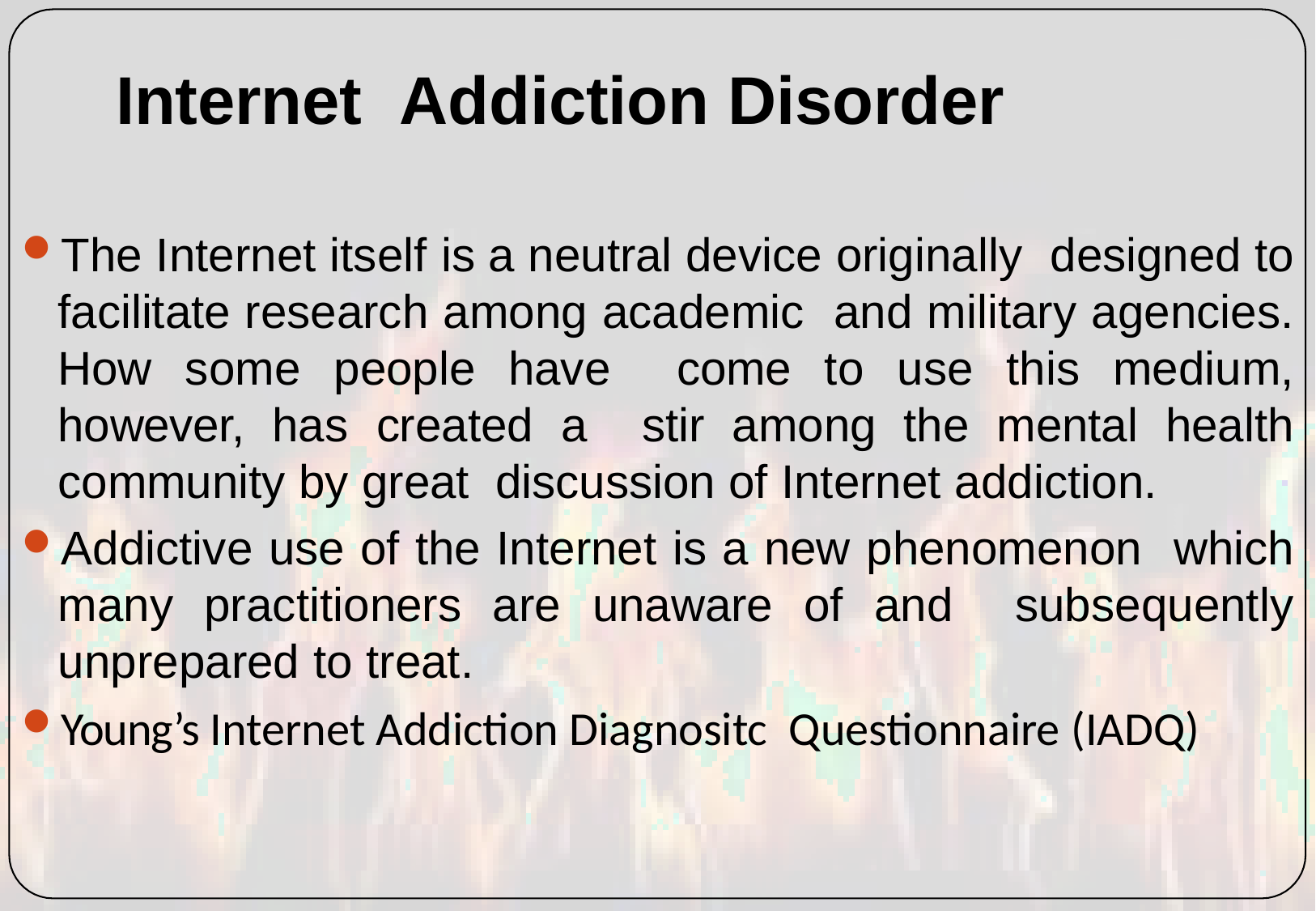

# Internet	Addiction Disorder
The Internet itself is a neutral device originally  designed to facilitate research among academic  and military agencies. How some people have  come to use this medium, however, has created a  stir among the mental health community by great  discussion of Internet addiction.
Addictive use of the Internet is a new phenomenon  which many practitioners are unaware of and  subsequently unprepared to treat.
Young’s Internet Addiction Diagnositc  Questionnaire (IADQ)